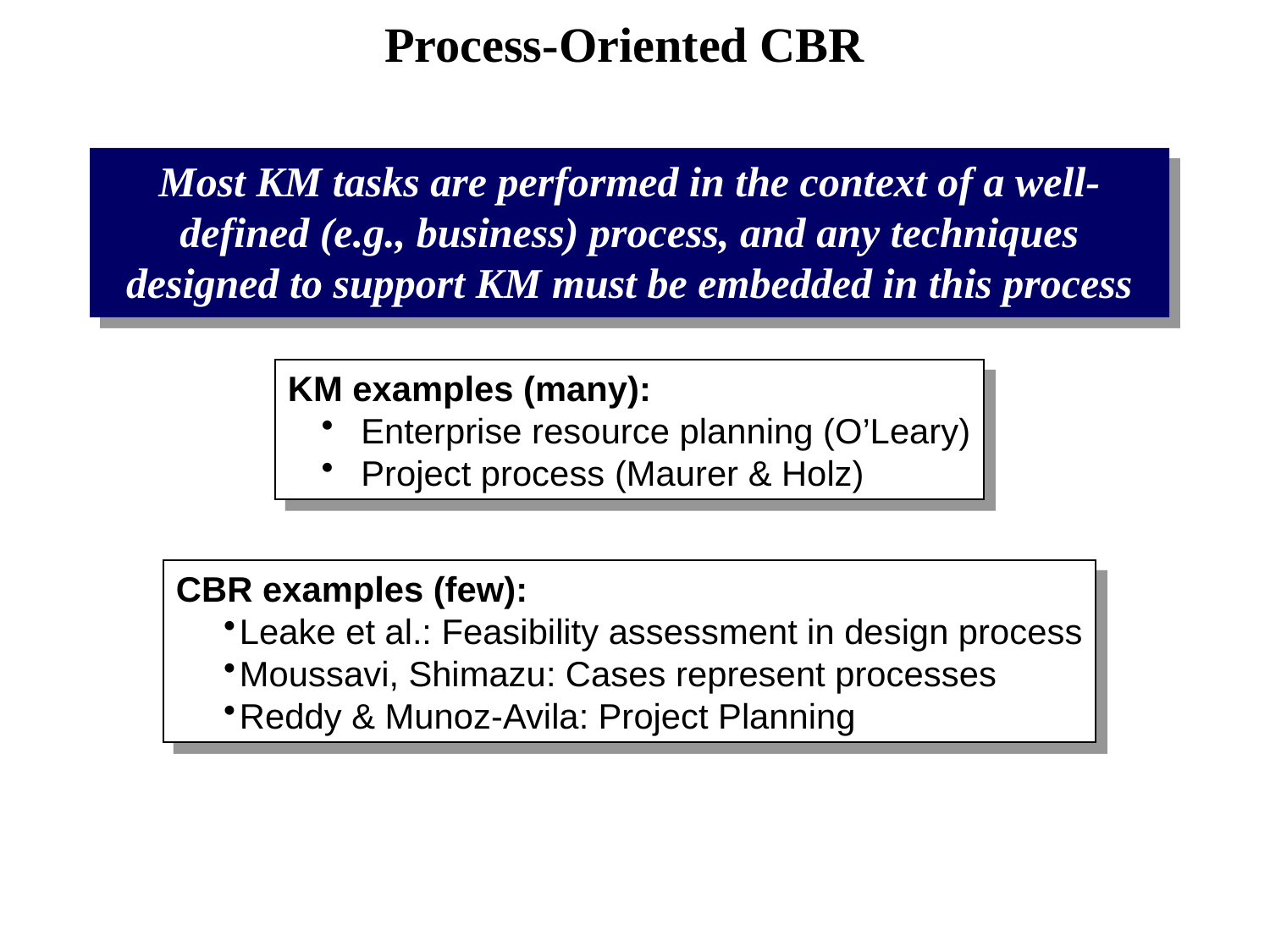

# Process-Oriented CBR
Most KM tasks are performed in the context of a well-defined (e.g., business) process, and any techniques designed to support KM must be embedded in this process
KM examples (many):
 Enterprise resource planning (O’Leary)
 Project process (Maurer & Holz)
CBR examples (few):
Leake et al.: Feasibility assessment in design process
Moussavi, Shimazu: Cases represent processes
Reddy & Munoz-Avila: Project Planning